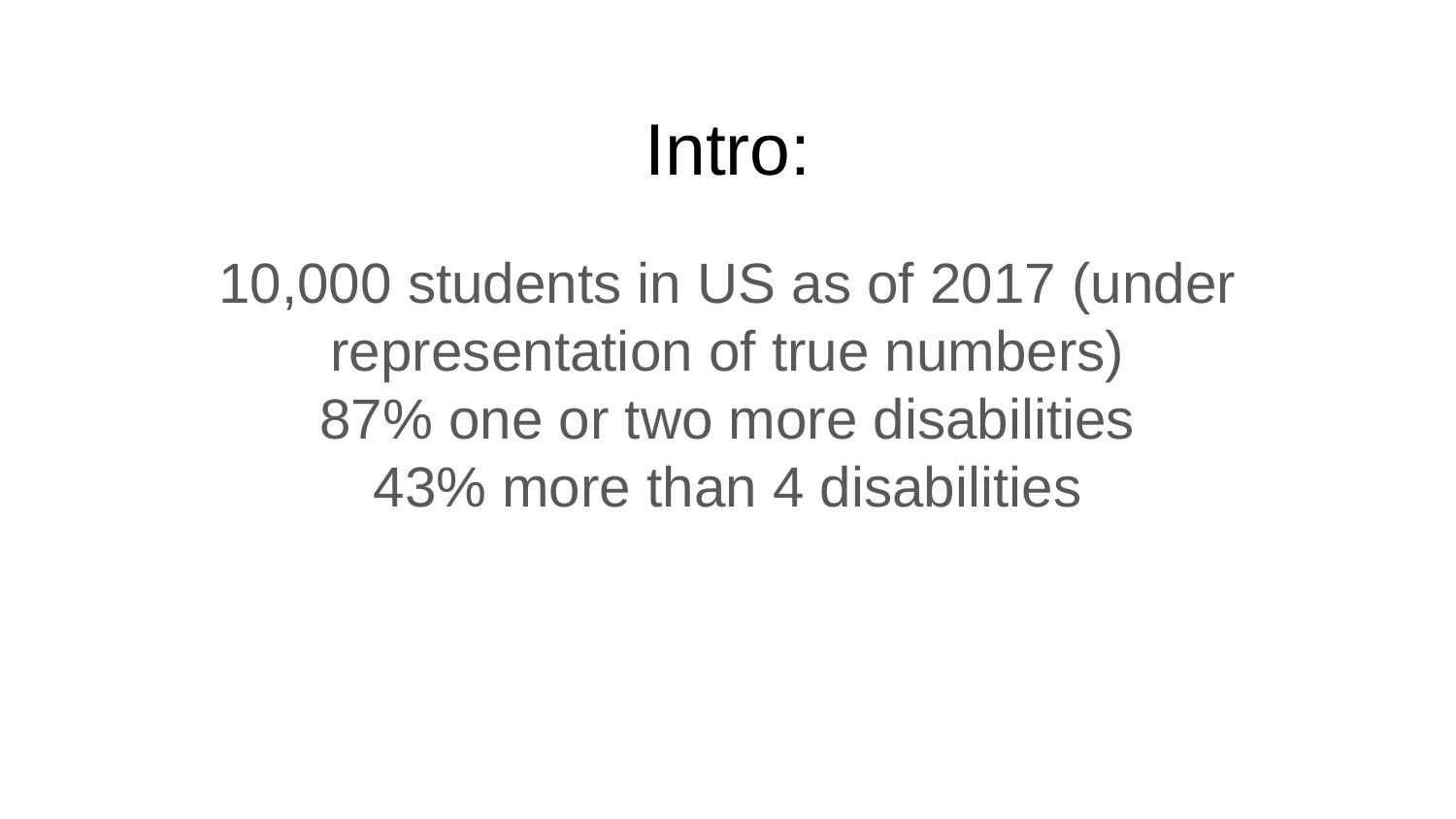

# Intro:
10,000 students in US as of 2017 (under representation of true numbers)
87% one or two more disabilities
43% more than 4 disabilities